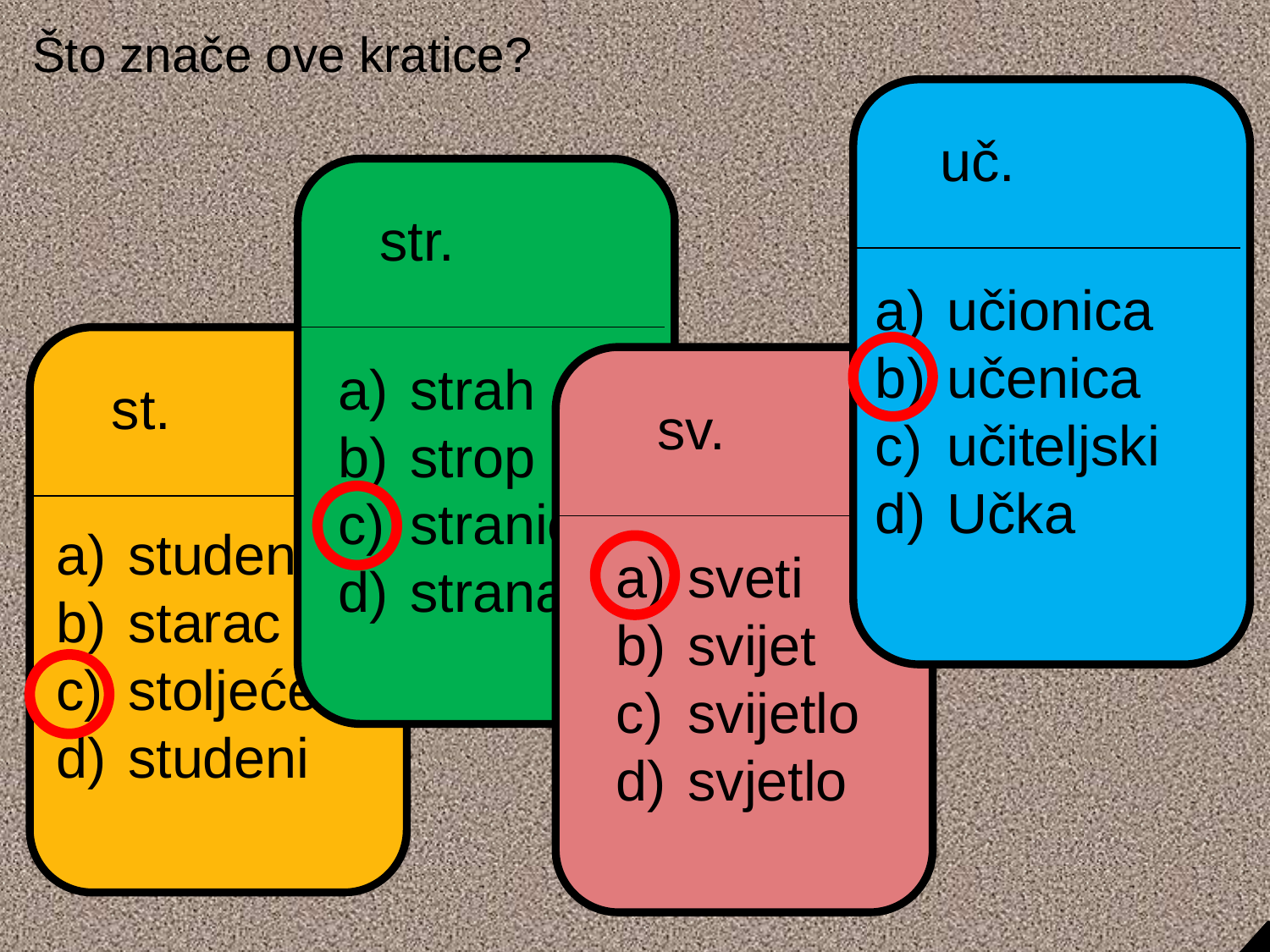

Što znače ove kratice?

uč.

str.
učionica
učenica
učiteljski
Učka

strah
strop
stranica
stranac

st.
sv.

student
starac
stoljeće
studeni

sveti
svijet
svijetlo
svjetlo